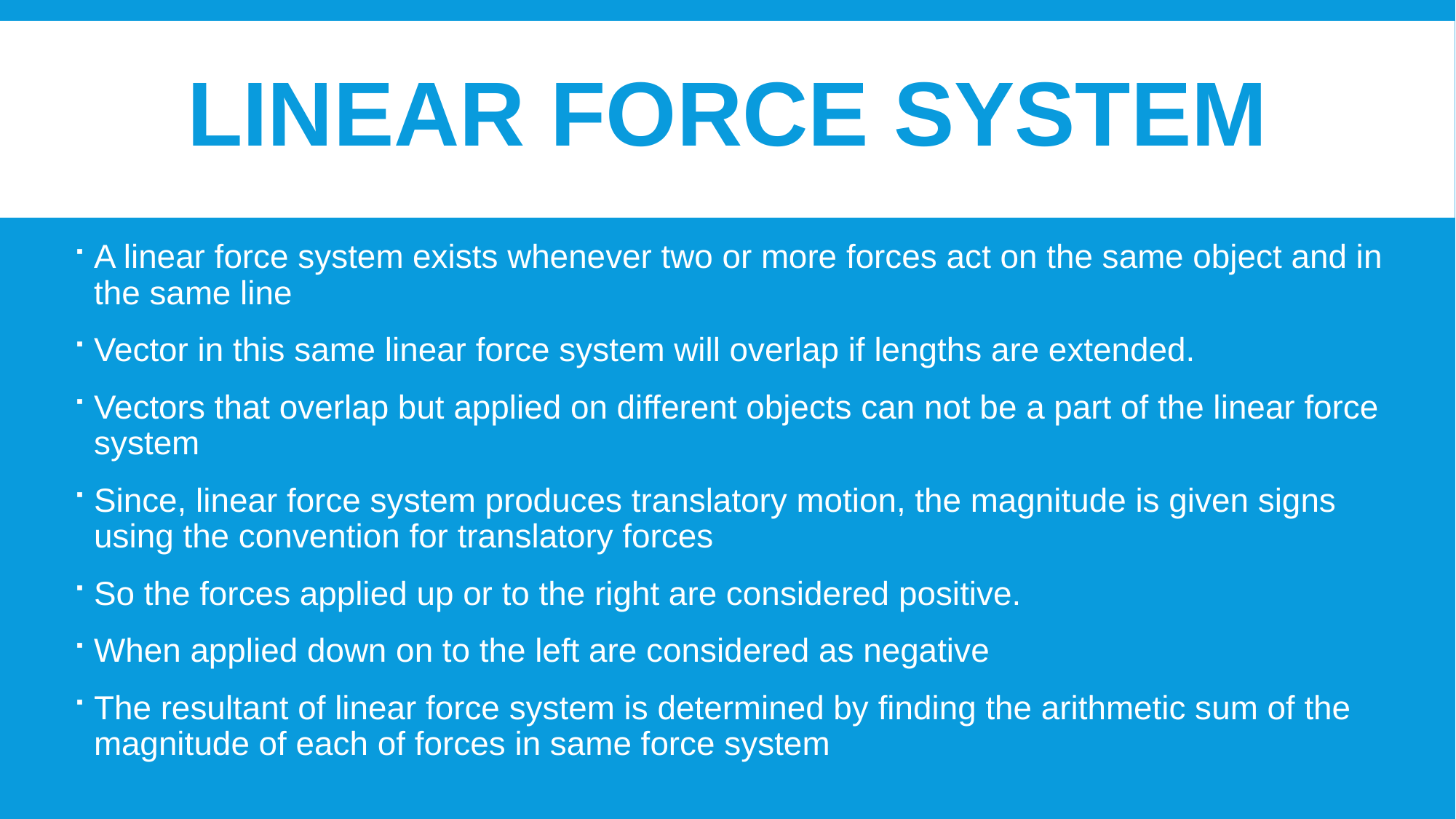

# LINEAR FORCE SYSTEM
A linear force system exists whenever two or more forces act on the same object and in the same line
Vector in this same linear force system will overlap if lengths are extended.
Vectors that overlap but applied on different objects can not be a part of the linear force system
Since, linear force system produces translatory motion, the magnitude is given signs using the convention for translatory forces
So the forces applied up or to the right are considered positive.
When applied down on to the left are considered as negative
The resultant of linear force system is determined by finding the arithmetic sum of the magnitude of each of forces in same force system